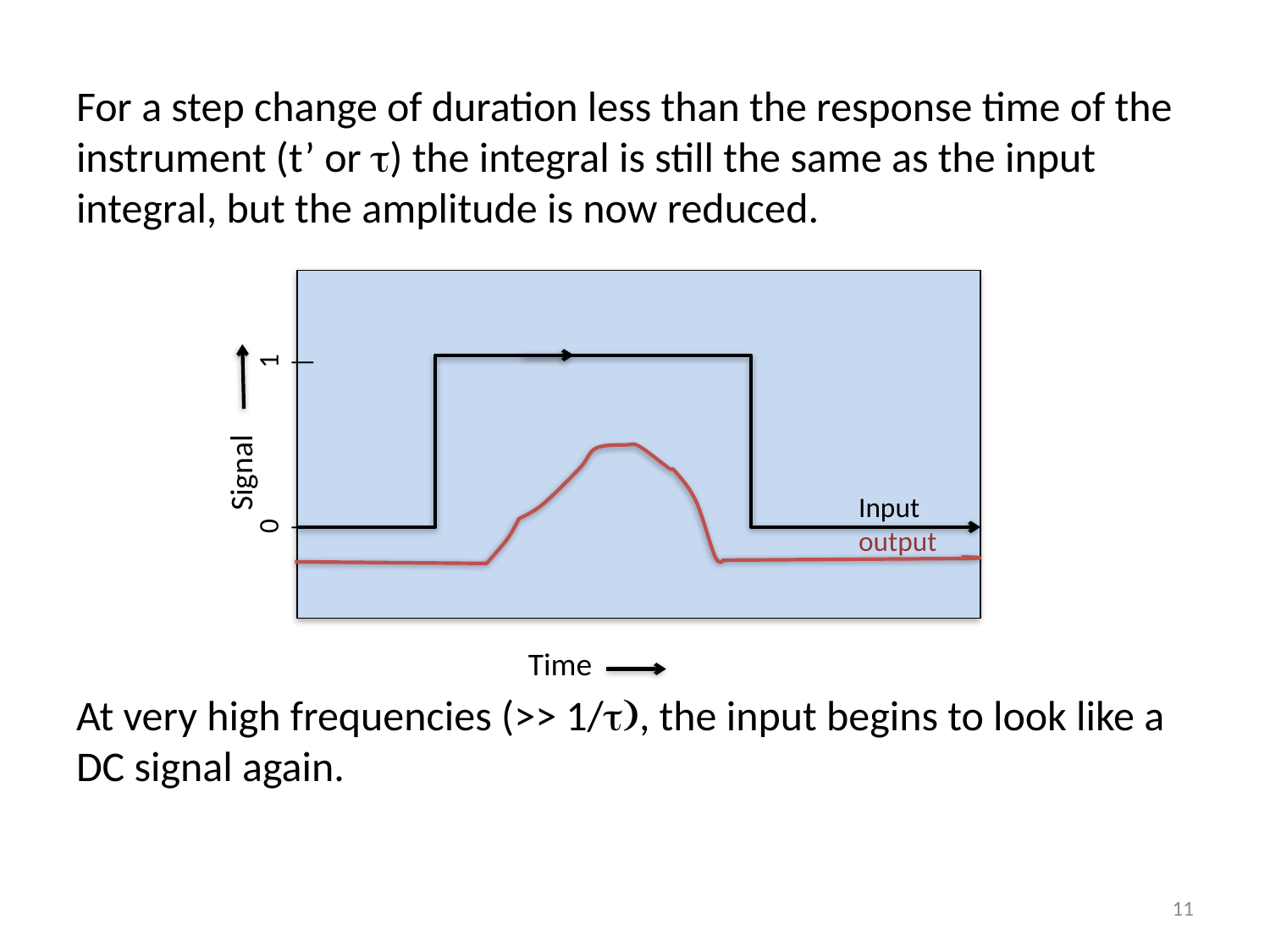

# For a step change of duration less than the response time of the instrument (t’ or τ) the integral is still the same as the input integral, but the amplitude is now reduced. At very high frequencies (>> 1/τ), the input begins to look like a DC signal again.

0                     1
|                            |
Input
output
Time
Signal

11